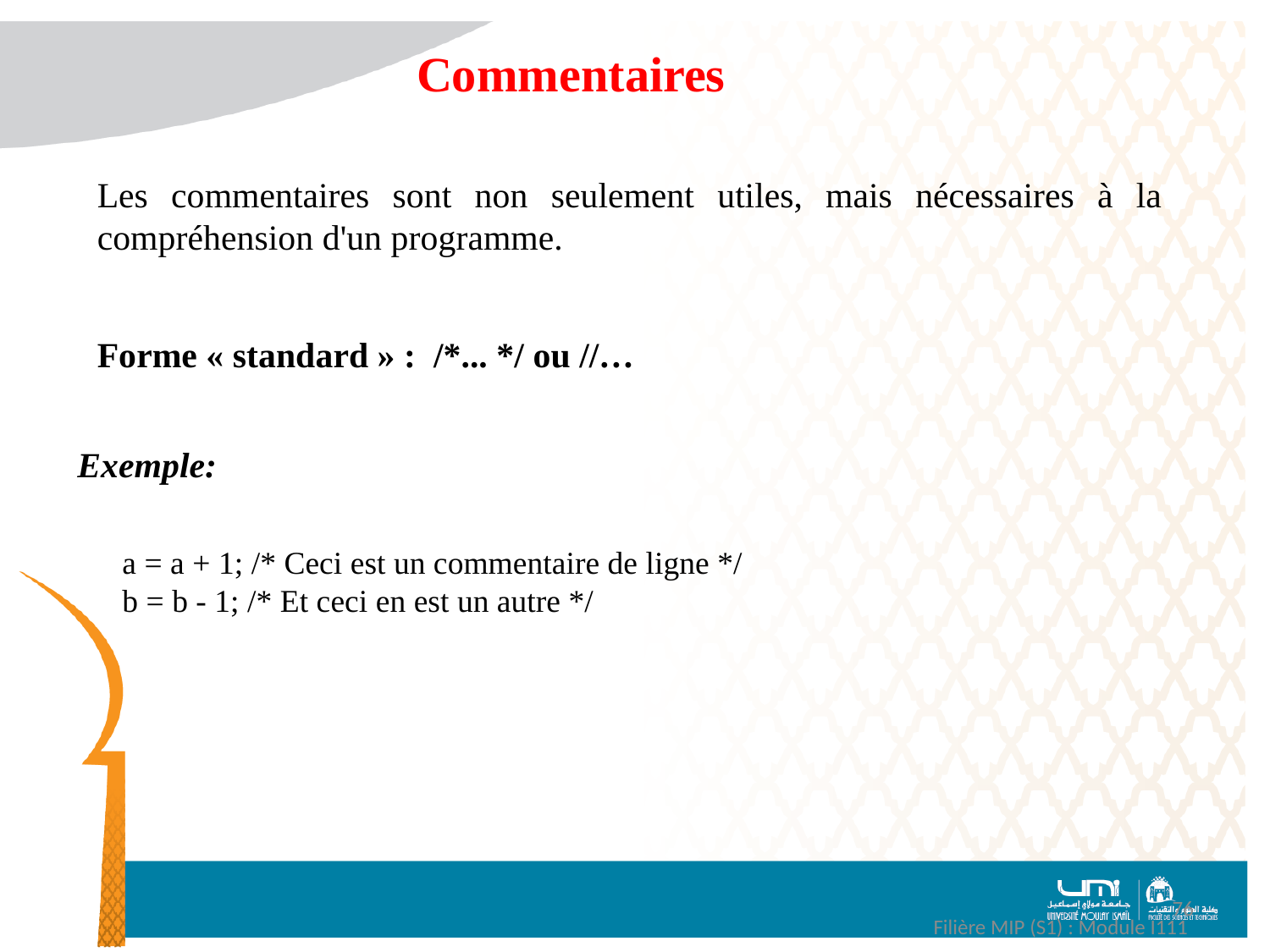

Commentaires
Les commentaires sont non seulement utiles, mais nécessaires à la compréhension d'un programme.
Forme « standard » :  /*... */ ou //…
Exemple:
a = a + 1; /* Ceci est un commentaire de ligne */
b = b - 1; /* Et ceci en est un autre */
76
Filière MIP (S1) : Module I111